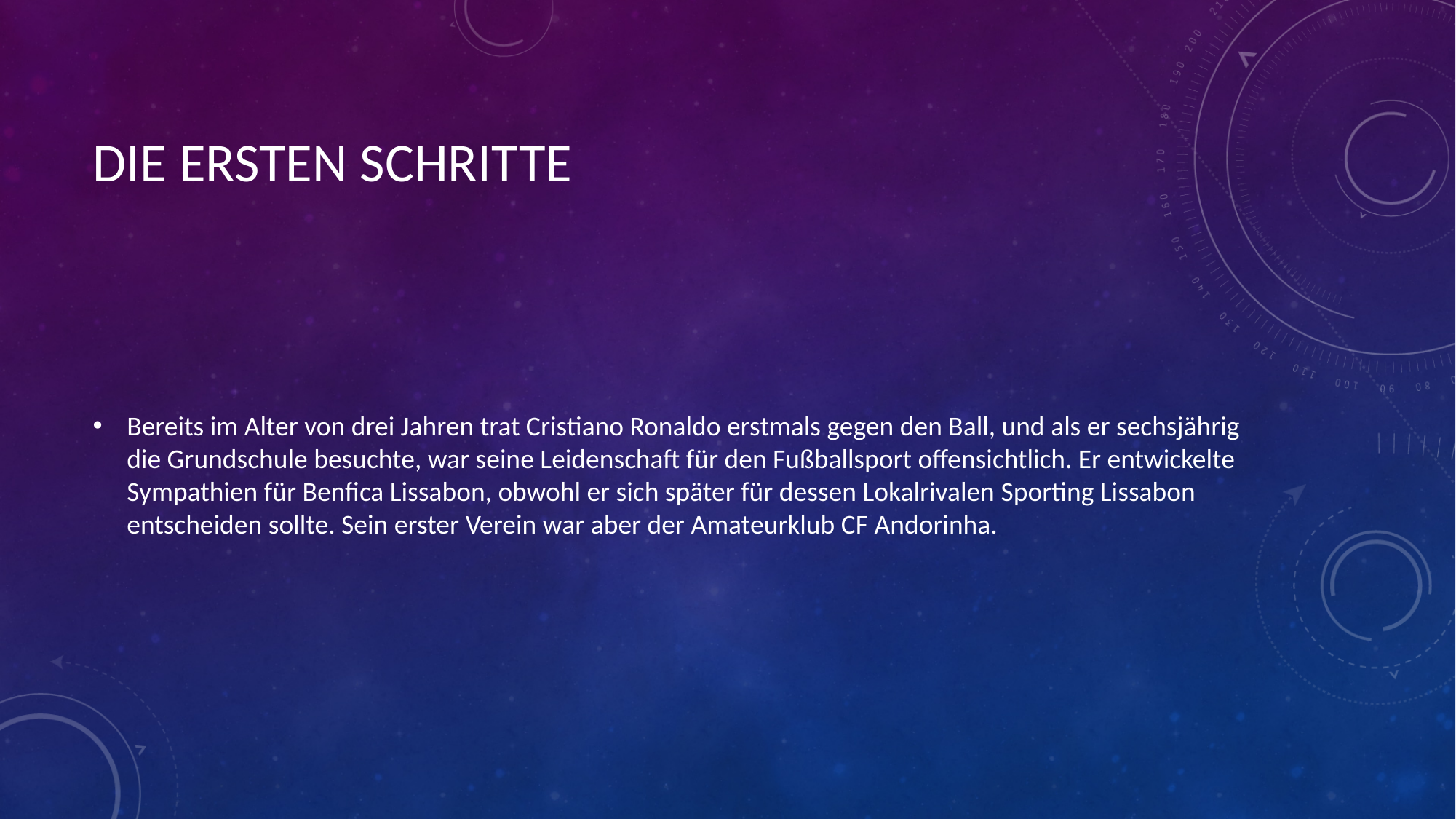

# Die ersten Schritte
Bereits im Alter von drei Jahren trat Cristiano Ronaldo erstmals gegen den Ball, und als er sechsjährig die Grundschule besuchte, war seine Leidenschaft für den Fußballsport offensichtlich. Er entwickelte Sympathien für Benfica Lissabon, obwohl er sich später für dessen Lokalrivalen Sporting Lissabon entscheiden sollte. Sein erster Verein war aber der Amateurklub CF Andorinha.